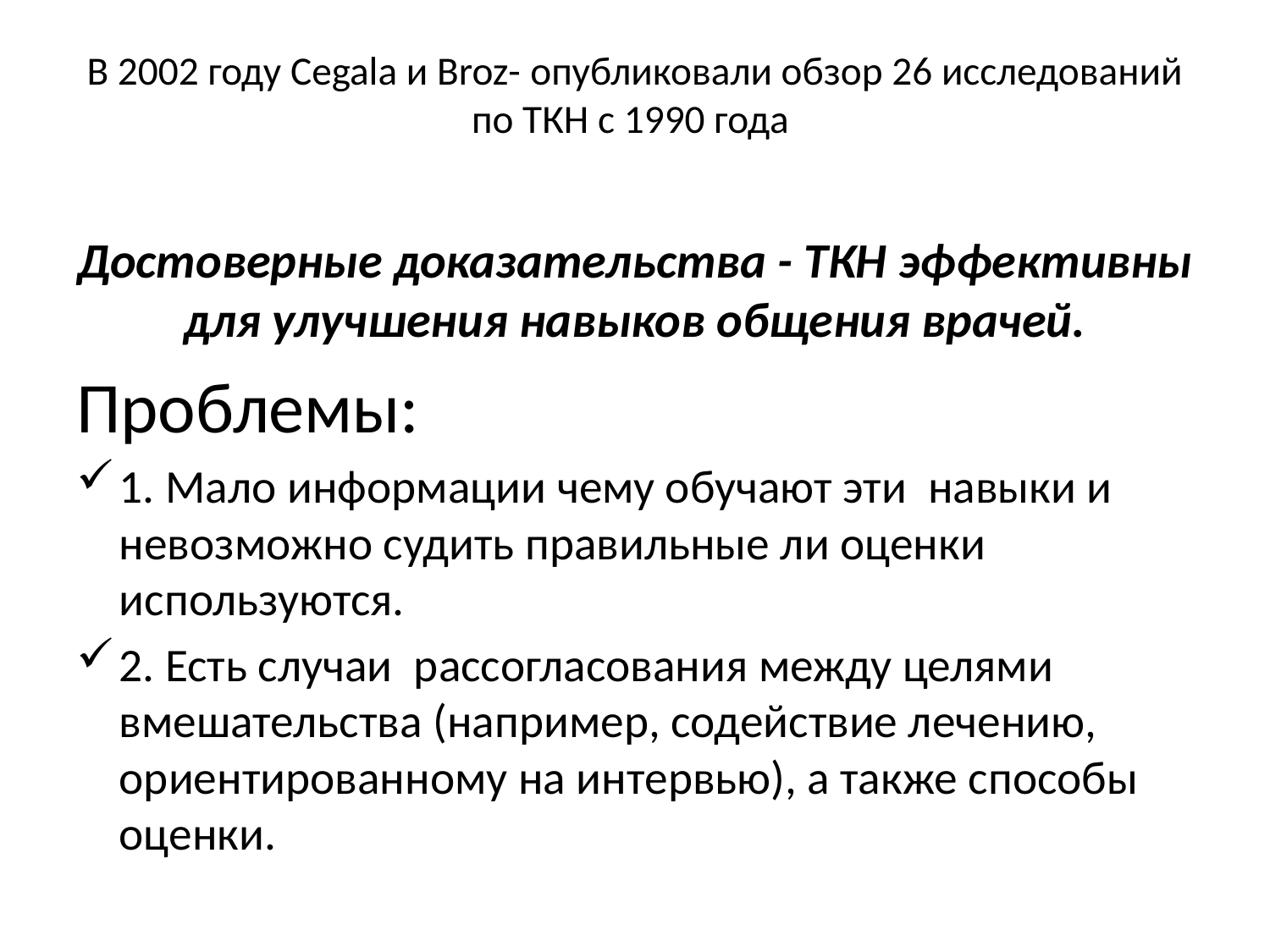

# В 2002 году Cegala и Broz- опубликовали обзор 26 исследований по ТКН с 1990 года
Достоверные доказательства - ТКН эффективны для улучшения навыков общения врачей.
Проблемы:
1. Мало информации чему обучают эти  навыки и невозможно судить правильные ли оценки используются.
2. Есть случаи  рассогласования между целями вмешательства (например, содействие лечению, ориентированному на интервью), а также способы  оценки.